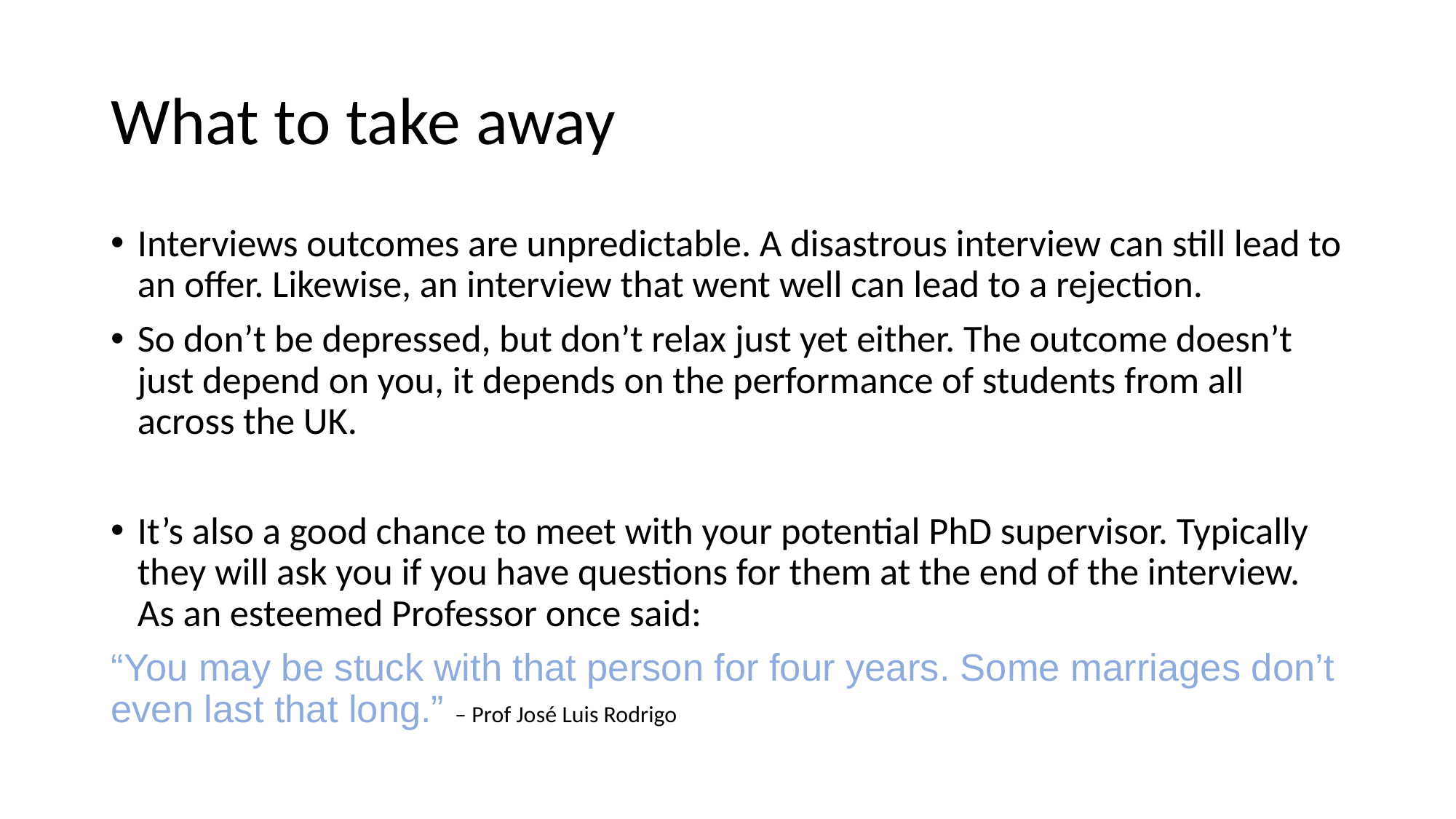

# What to take away
Interviews outcomes are unpredictable. A disastrous interview can still lead to an offer. Likewise, an interview that went well can lead to a rejection.
So don’t be depressed, but don’t relax just yet either. The outcome doesn’t just depend on you, it depends on the performance of students from all across the UK.

It’s also a good chance to meet with your potential PhD supervisor. Typically they will ask you if you have questions for them at the end of the interview. As an esteemed Professor once said:
“You may be stuck with that person for four years. Some marriages don’t even last that long.” – Prof José Luis Rodrigo